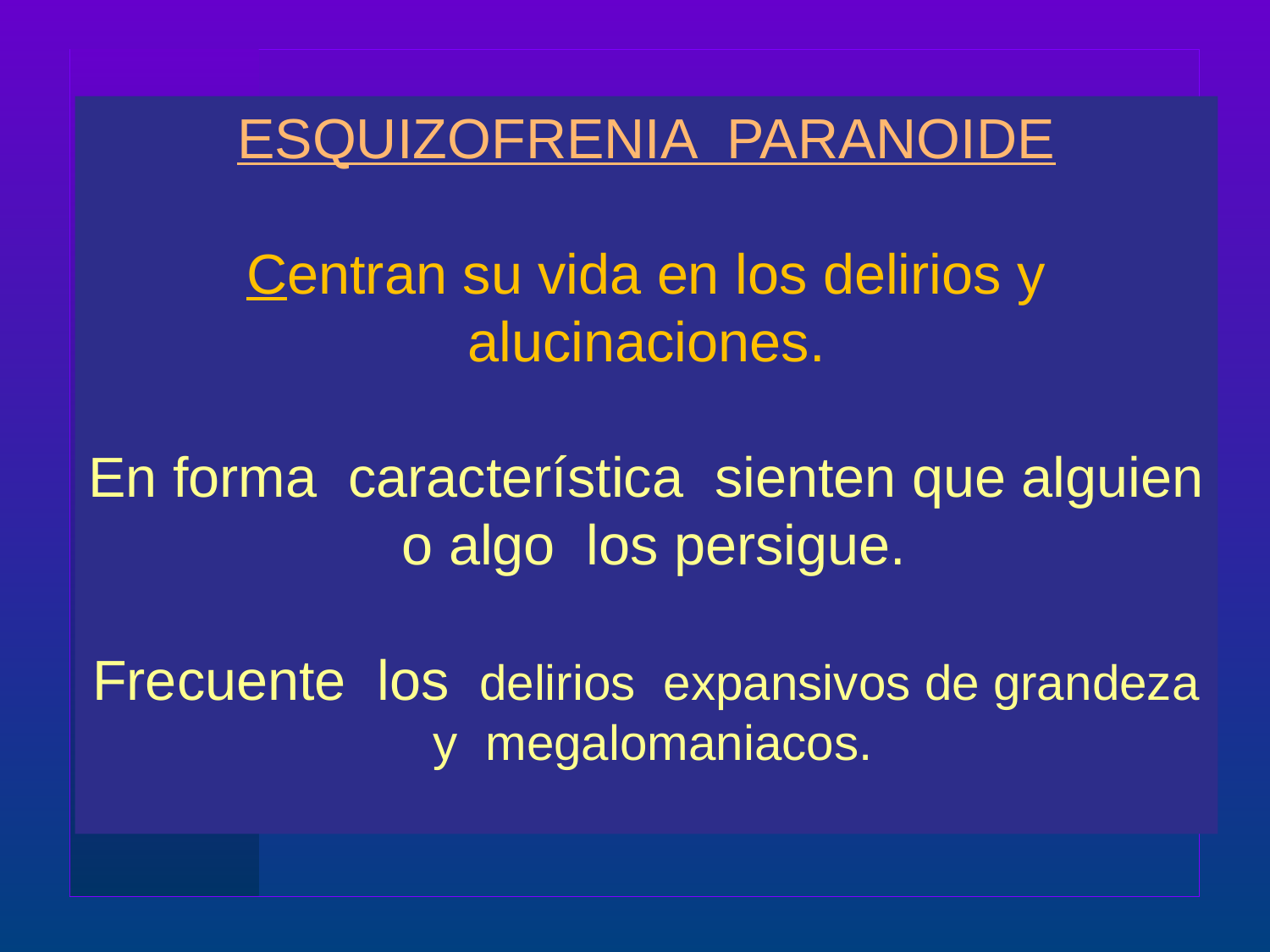

# ESQUIZOFRENIA  PARANOIDE Centran su vida en los delirios y alucinaciones. En forma  característica  sienten que alguien  o algo  los persigue. Frecuente  los  delirios  expansivos de grandeza y  megalomaniacos.